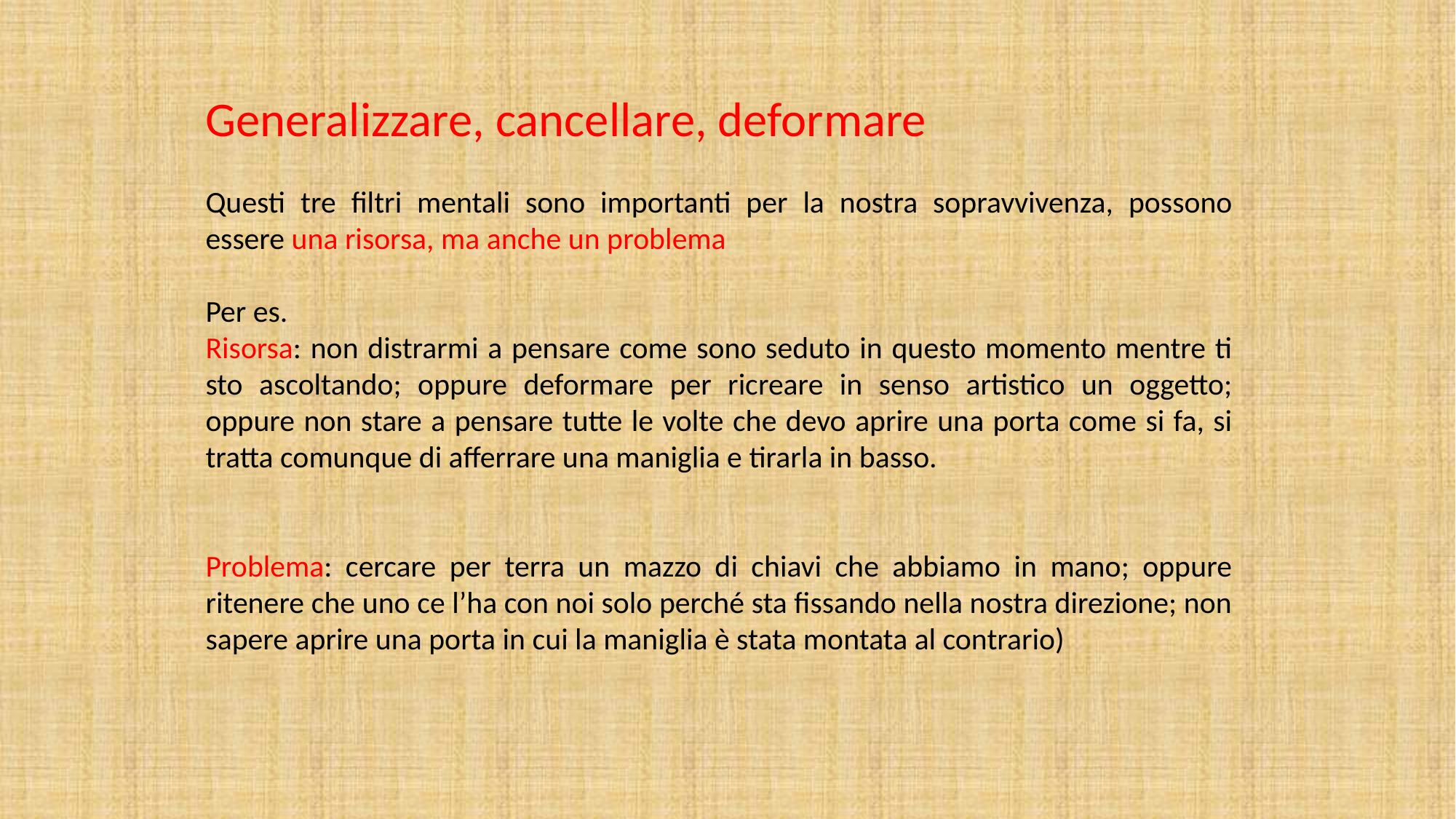

Generalizzare, cancellare, deformare

Questi tre filtri mentali sono importanti per la nostra sopravvivenza, possono essere una risorsa, ma anche un problema

Per es.
Risorsa: non distrarmi a pensare come sono seduto in questo momento mentre ti sto ascoltando; oppure deformare per ricreare in senso artistico un oggetto; oppure non stare a pensare tutte le volte che devo aprire una porta come si fa, si tratta comunque di afferrare una maniglia e tirarla in basso.

Problema: cercare per terra un mazzo di chiavi che abbiamo in mano; oppure ritenere che uno ce l’ha con noi solo perché sta fissando nella nostra direzione; non sapere aprire una porta in cui la maniglia è stata montata al contrario)